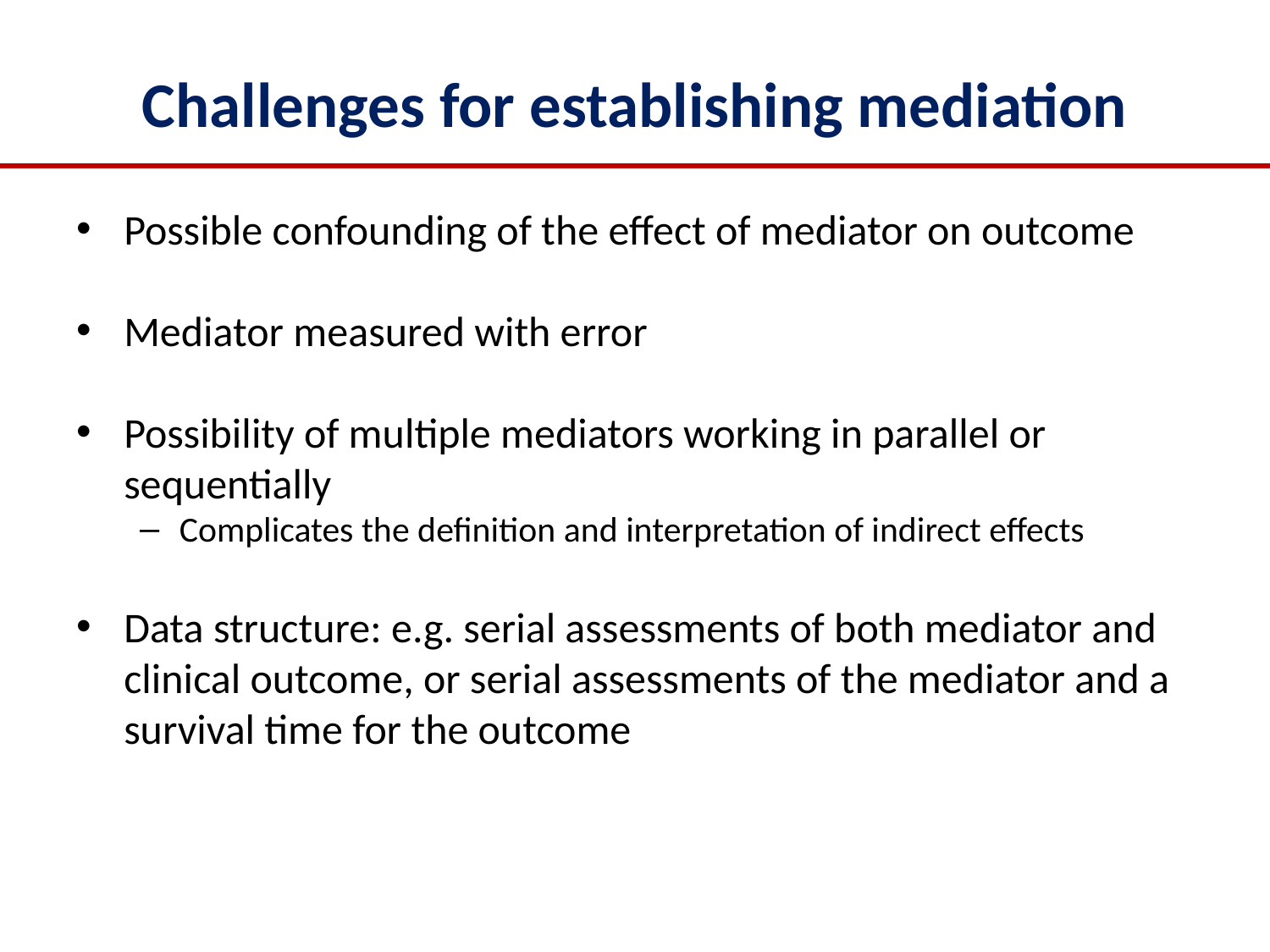

# Challenges for establishing mediation
Possible confounding of the effect of mediator on outcome

Mediator measured with error

Possibility of multiple mediators working in parallel or sequentially
Complicates the definition and interpretation of indirect effects

Data structure: e.g. serial assessments of both mediator and clinical outcome, or serial assessments of the mediator and a survival time for the outcome